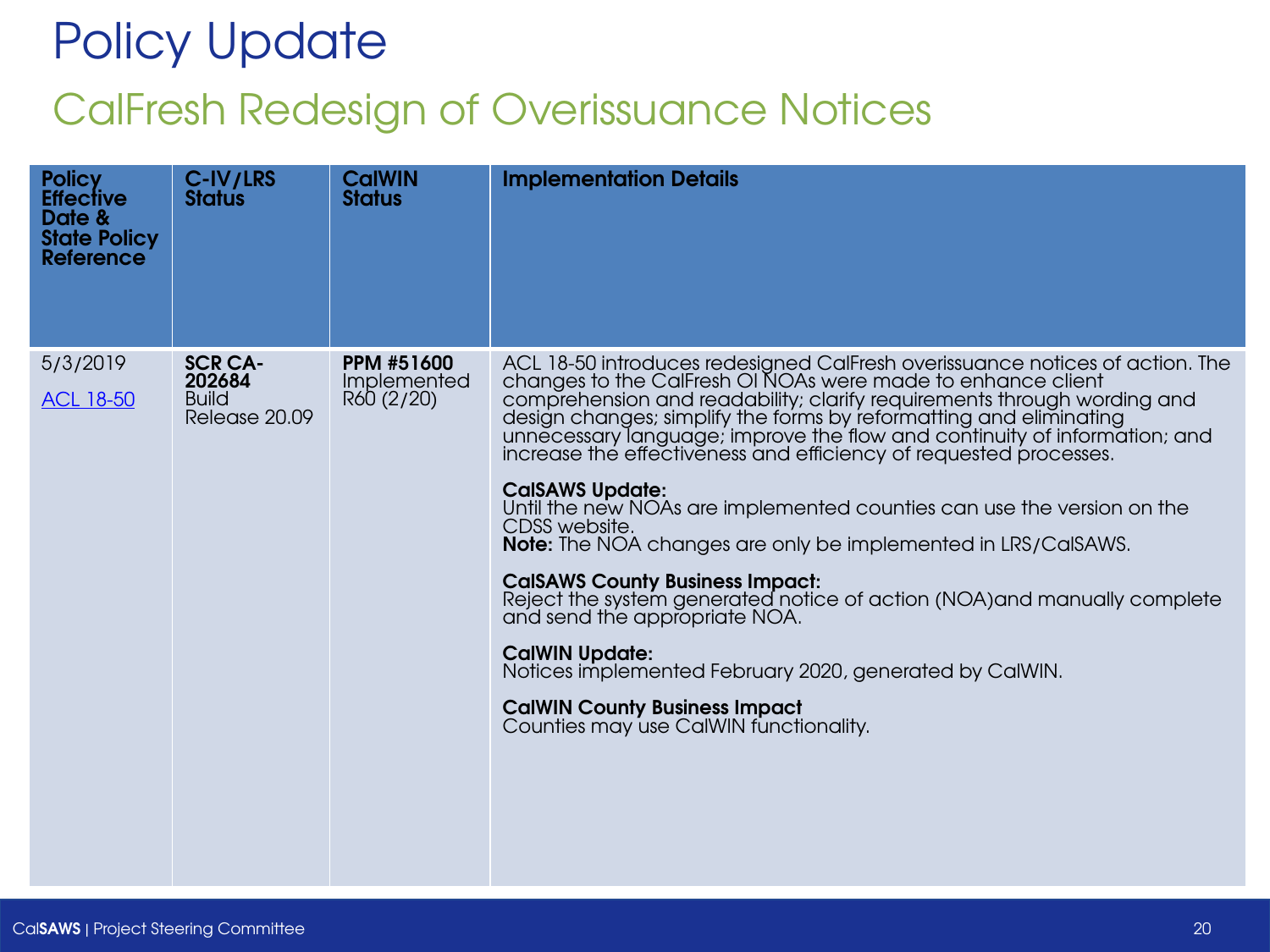

# Policy Update
CalFresh Redesign of Overissuance Notices
| Policy Effective Date & State Policy Reference | C-IV/LRS Status | CalWIN Status | Implementation Details |
| --- | --- | --- | --- |
| 5/3/2019 ACL 18-50 | SCR CA-202684 Build Release 20.09 | PPM #51600 Implemented R60 (2/20) | ACL 18-50 introduces redesigned CalFresh overissuance notices of action. The changes to the CalFresh OI NOAs were made to enhance client comprehension and readability; clarify requirements through wording and design changes; simplify the forms by reformatting and eliminating unnecessary language; improve the flow and continuity of information; and increase the effectiveness and efficiency of requested processes. CalSAWS Update: Until the new NOAs are implemented counties can use the version on the CDSS website. Note: The NOA changes are only be implemented in LRS/CalSAWS. CalSAWS County Business Impact: Reject the system generated notice of action (NOA)and manually complete and send the appropriate NOA. CalWIN Update: Notices implemented February 2020, generated by CalWIN. CalWIN County Business Impact Counties may use CalWIN functionality. |